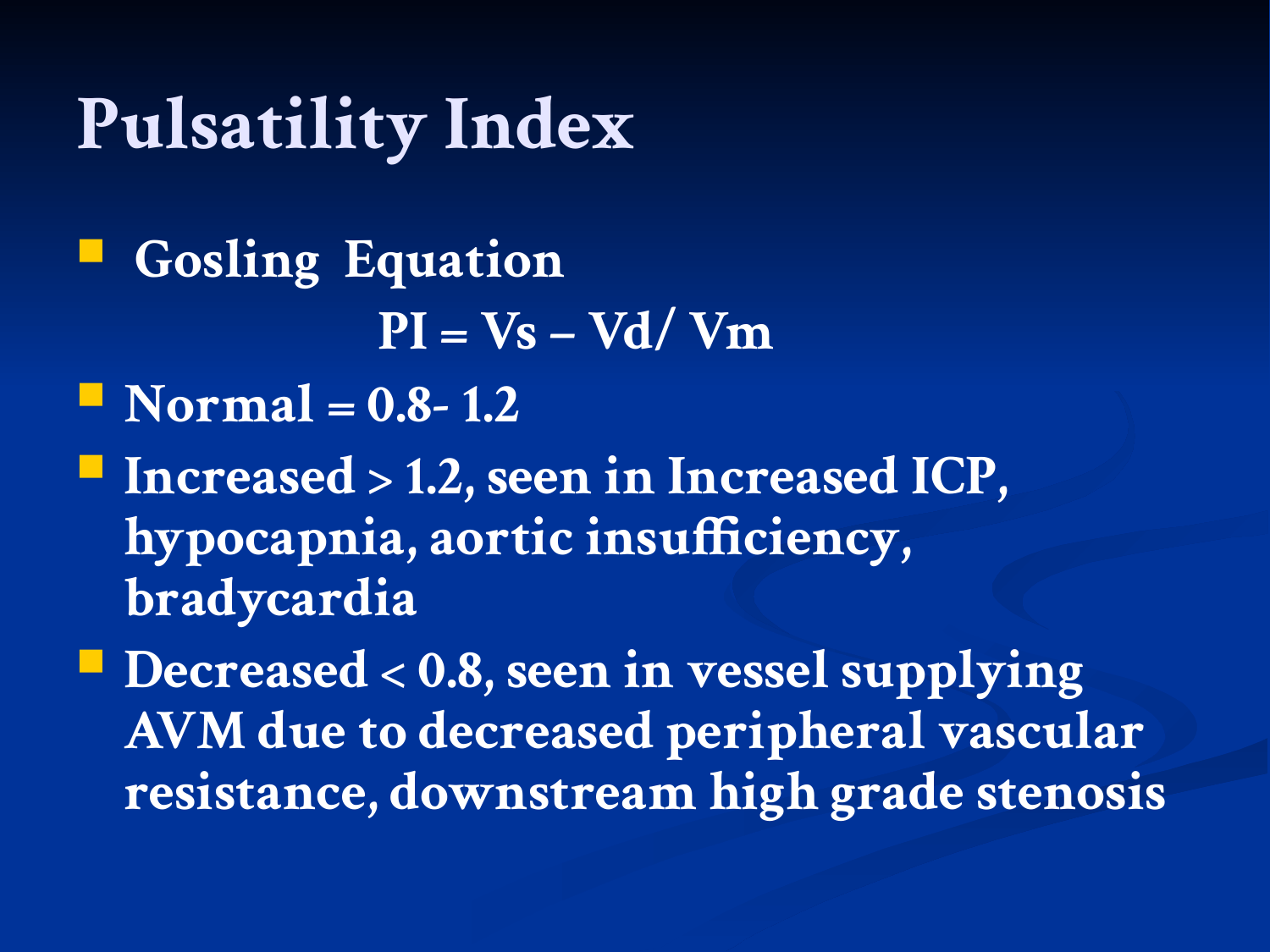

# Pulsatility Index
 Gosling  Equation
			PI = Vs – Vd/ Vm
Normal = 0.8- 1.2
Increased > 1.2, seen in Increased ICP, hypocapnia, aortic insufficiency, bradycardia
Decreased < 0.8, seen in vessel supplying AVM due to decreased peripheral vascular resistance, downstream high grade stenosis